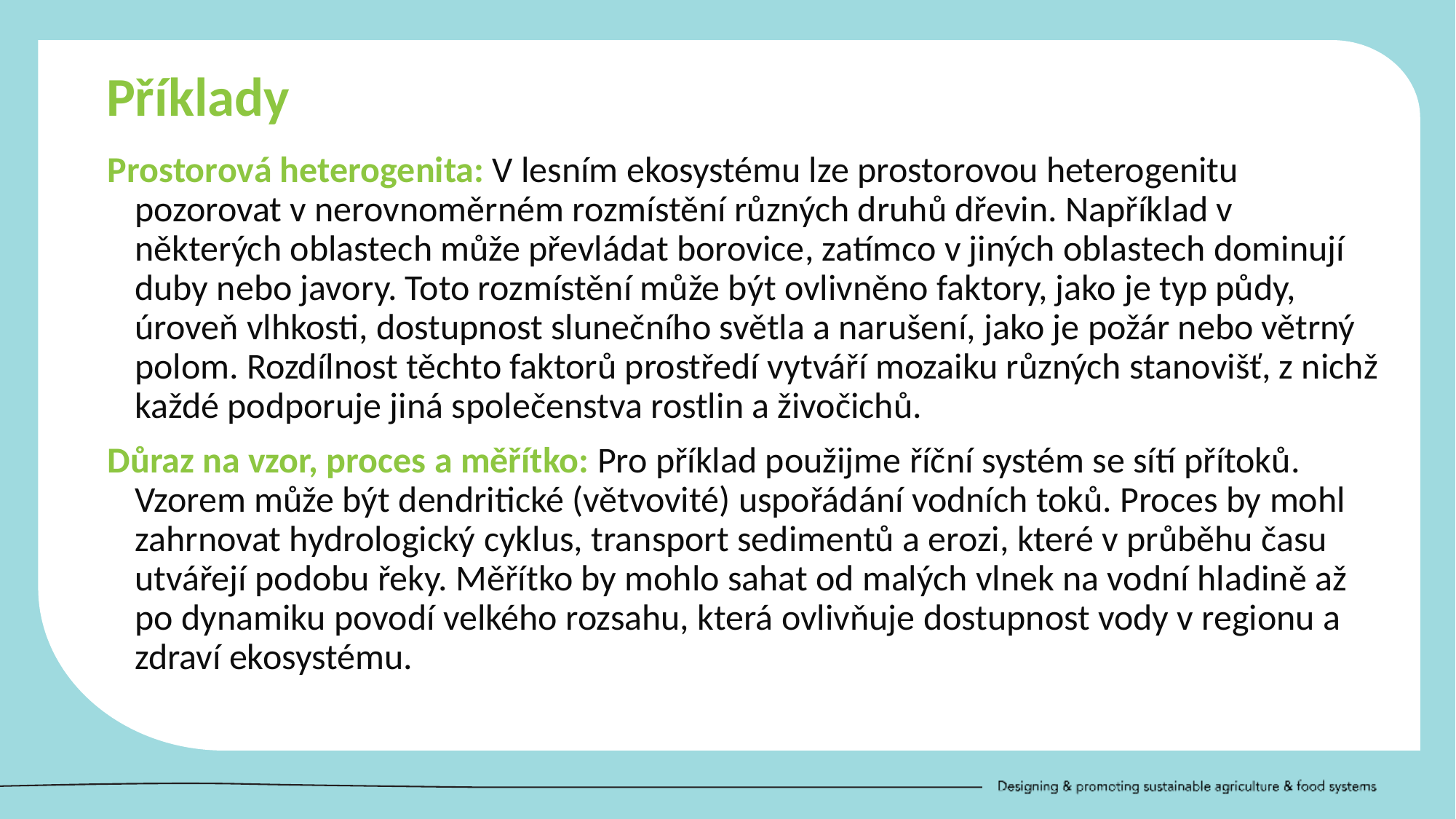

Příklady
Prostorová heterogenita: V lesním ekosystému lze prostorovou heterogenitu pozorovat v nerovnoměrném rozmístění různých druhů dřevin. Například v některých oblastech může převládat borovice, zatímco v jiných oblastech dominují duby nebo javory. Toto rozmístění může být ovlivněno faktory, jako je typ půdy, úroveň vlhkosti, dostupnost slunečního světla a narušení, jako je požár nebo větrný polom. Rozdílnost těchto faktorů prostředí vytváří mozaiku různých stanovišť, z nichž každé podporuje jiná společenstva rostlin a živočichů.
Důraz na vzor, proces a měřítko: Pro příklad použijme říční systém se sítí přítoků. Vzorem může být dendritické (větvovité) uspořádání vodních toků. Proces by mohl zahrnovat hydrologický cyklus, transport sedimentů a erozi, které v průběhu času utvářejí podobu řeky. Měřítko by mohlo sahat od malých vlnek na vodní hladině až po dynamiku povodí velkého rozsahu, která ovlivňuje dostupnost vody v regionu a zdraví ekosystému.